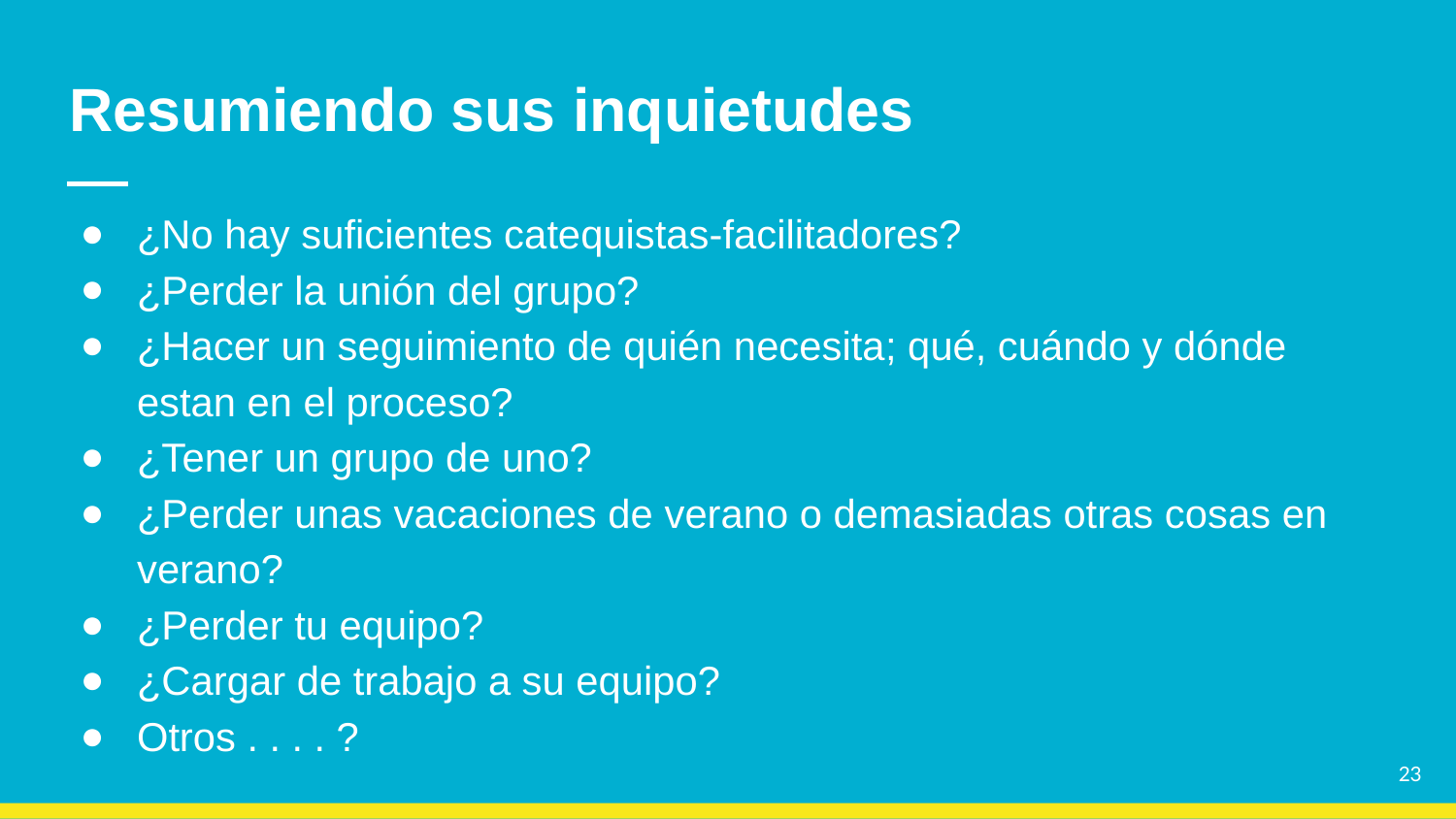

# Resumiendo sus inquietudes
¿No hay suficientes catequistas-facilitadores?
¿Perder la unión del grupo?
¿Hacer un seguimiento de quién necesita; qué, cuándo y dónde estan en el proceso?
¿Tener un grupo de uno?
¿Perder unas vacaciones de verano o demasiadas otras cosas en verano?
¿Perder tu equipo?
¿Cargar de trabajo a su equipo?
Otros . . . . ?
23